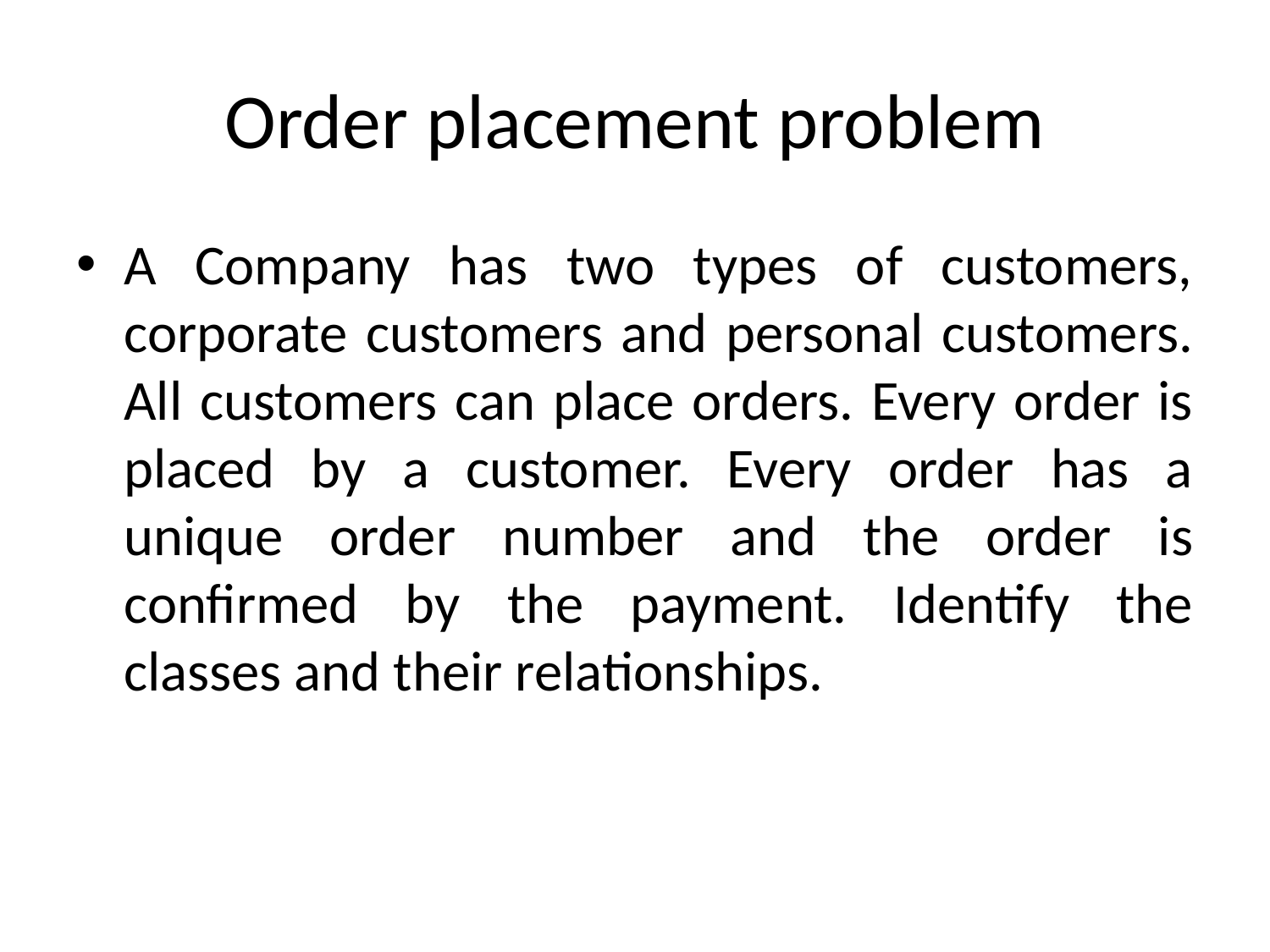

# Order placement problem
A Company has two types of customers, corporate customers and personal customers. All customers can place orders. Every order is placed by a customer. Every order has a unique order number and the order is confirmed by the payment. Identify the classes and their relationships.